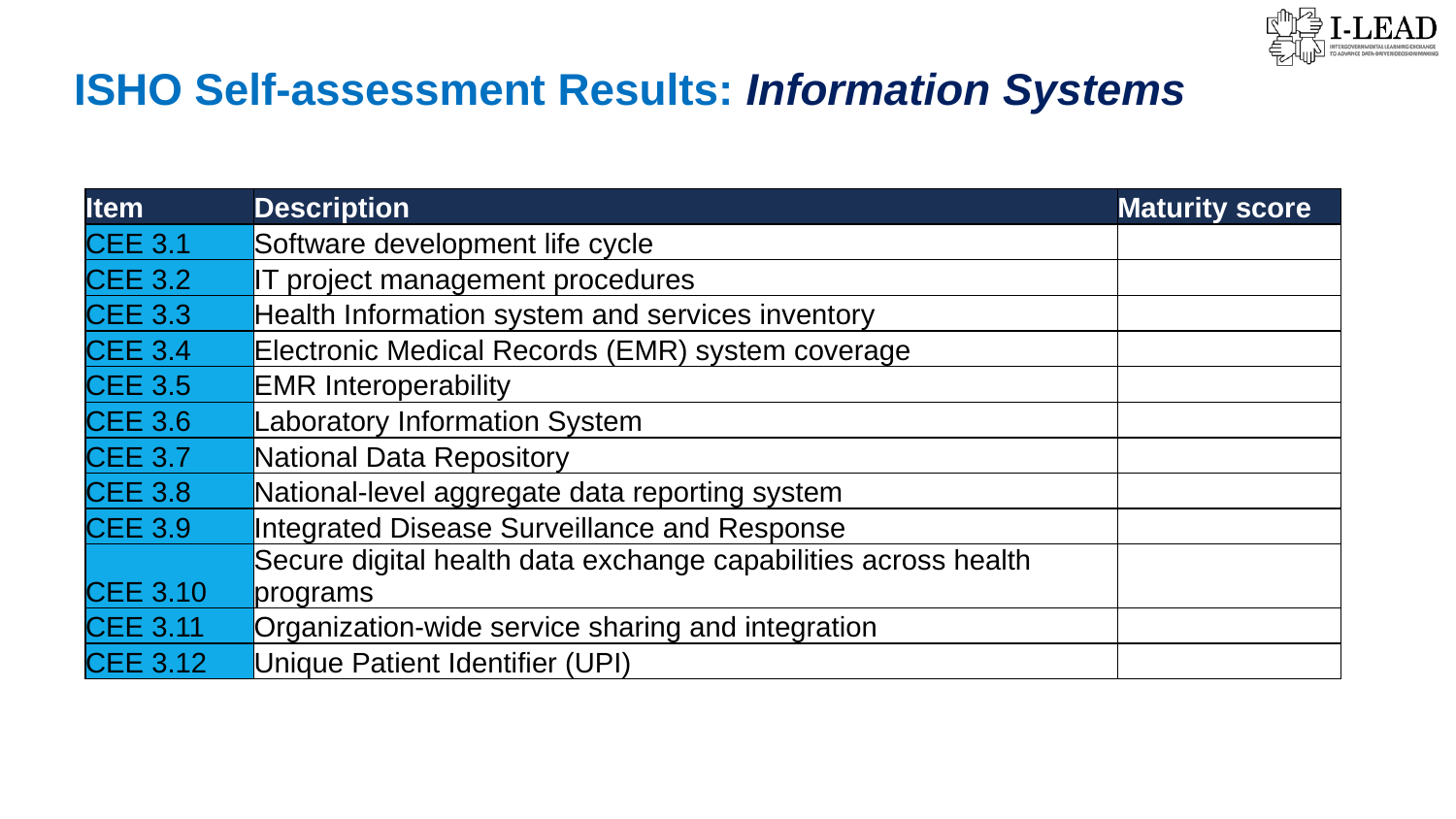

ISHO Self-assessment Results: Information Systems
| Item | Description | Maturity score |
| --- | --- | --- |
| CEE 3.1 | Software development life cycle |  |
| CEE 3.2 | IT project management procedures |  |
| CEE 3.3 | Health Information system and services inventory |  |
| CEE 3.4 | Electronic Medical Records (EMR) system coverage |  |
| CEE 3.5 | EMR Interoperability |  |
| CEE 3.6 | Laboratory Information System |  |
| CEE 3.7 | National Data Repository |  |
| CEE 3.8 | National-level aggregate data reporting system |  |
| CEE 3.9 | Integrated Disease Surveillance and Response |  |
| CEE 3.10 | Secure digital health data exchange capabilities across health programs |  |
| CEE 3.11 | Organization-wide service sharing and integration |  |
| CEE 3.12 | Unique Patient Identifier (UPI) |  |